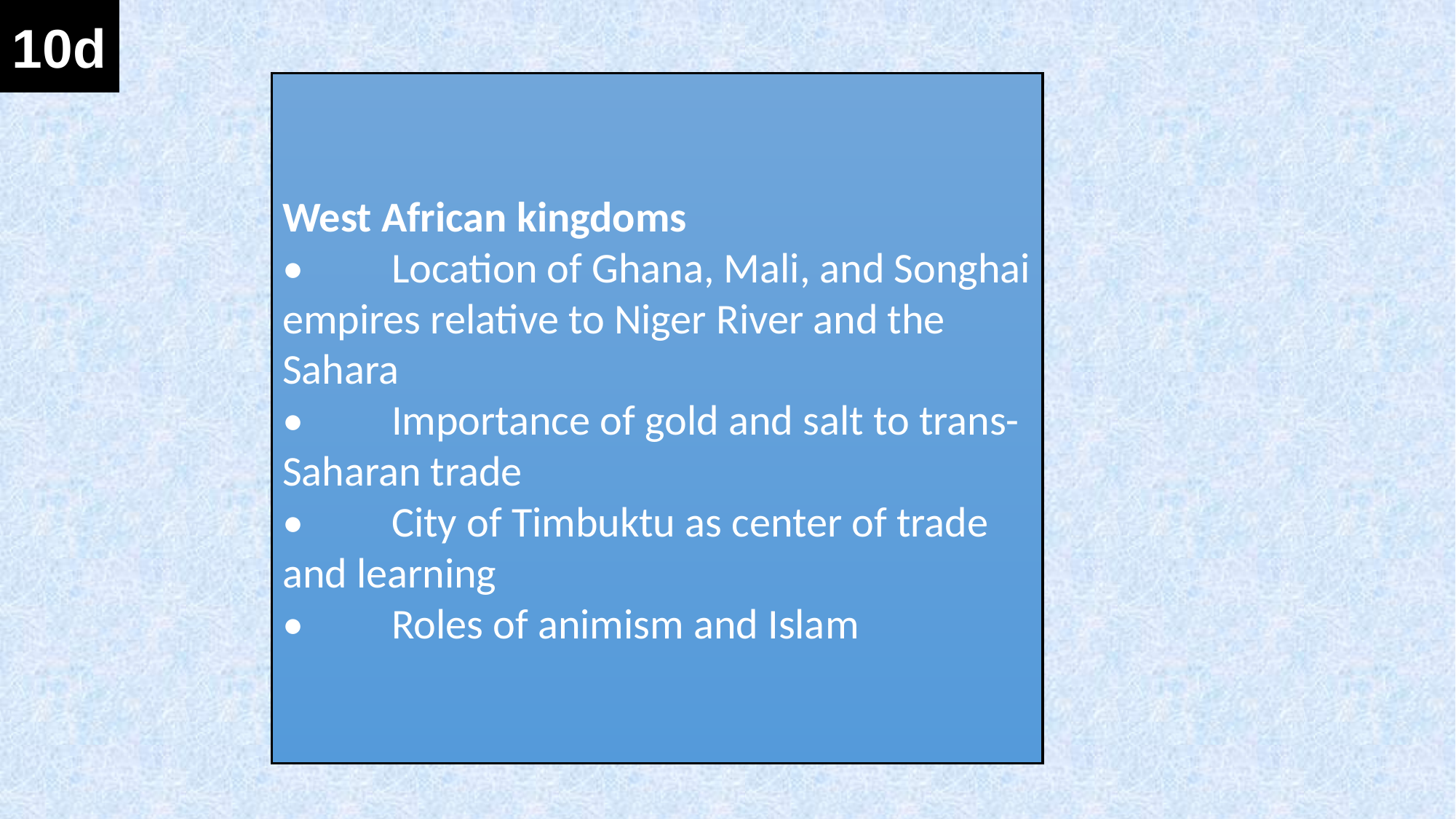

10d
West African kingdoms
•	Location of Ghana, Mali, and Songhai empires relative to Niger River and the Sahara
•	Importance of gold and salt to trans-Saharan trade
•	City of Timbuktu as center of trade and learning
•	Roles of animism and Islam